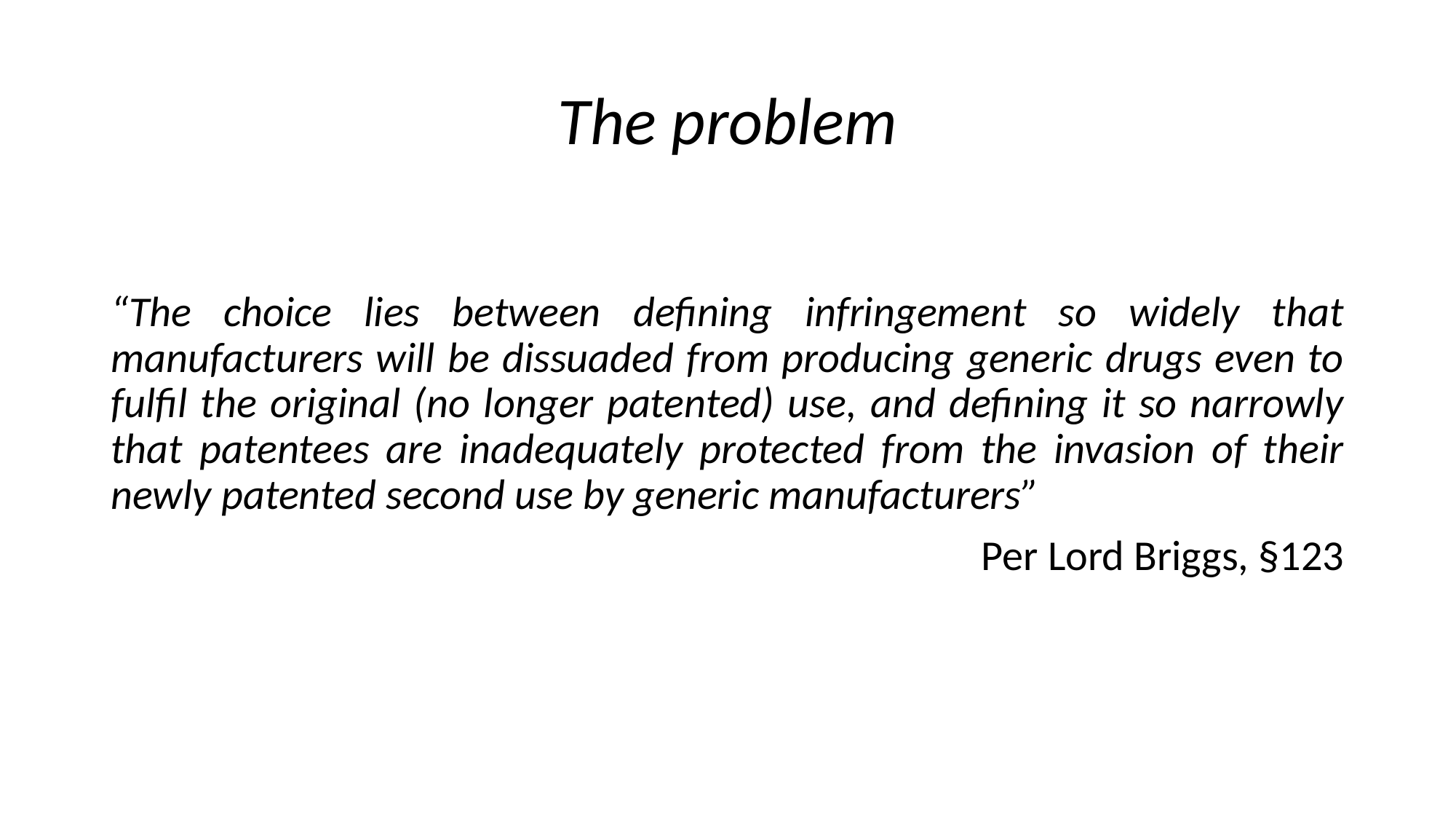

# The problem

“The choice lies between defining infringement so widely that manufacturers will be dissuaded from producing generic drugs even to fulfil the original (no longer patented) use, and defining it so narrowly that patentees are inadequately protected from the invasion of their newly patented second use by generic manufacturers”
Per Lord Briggs, §123